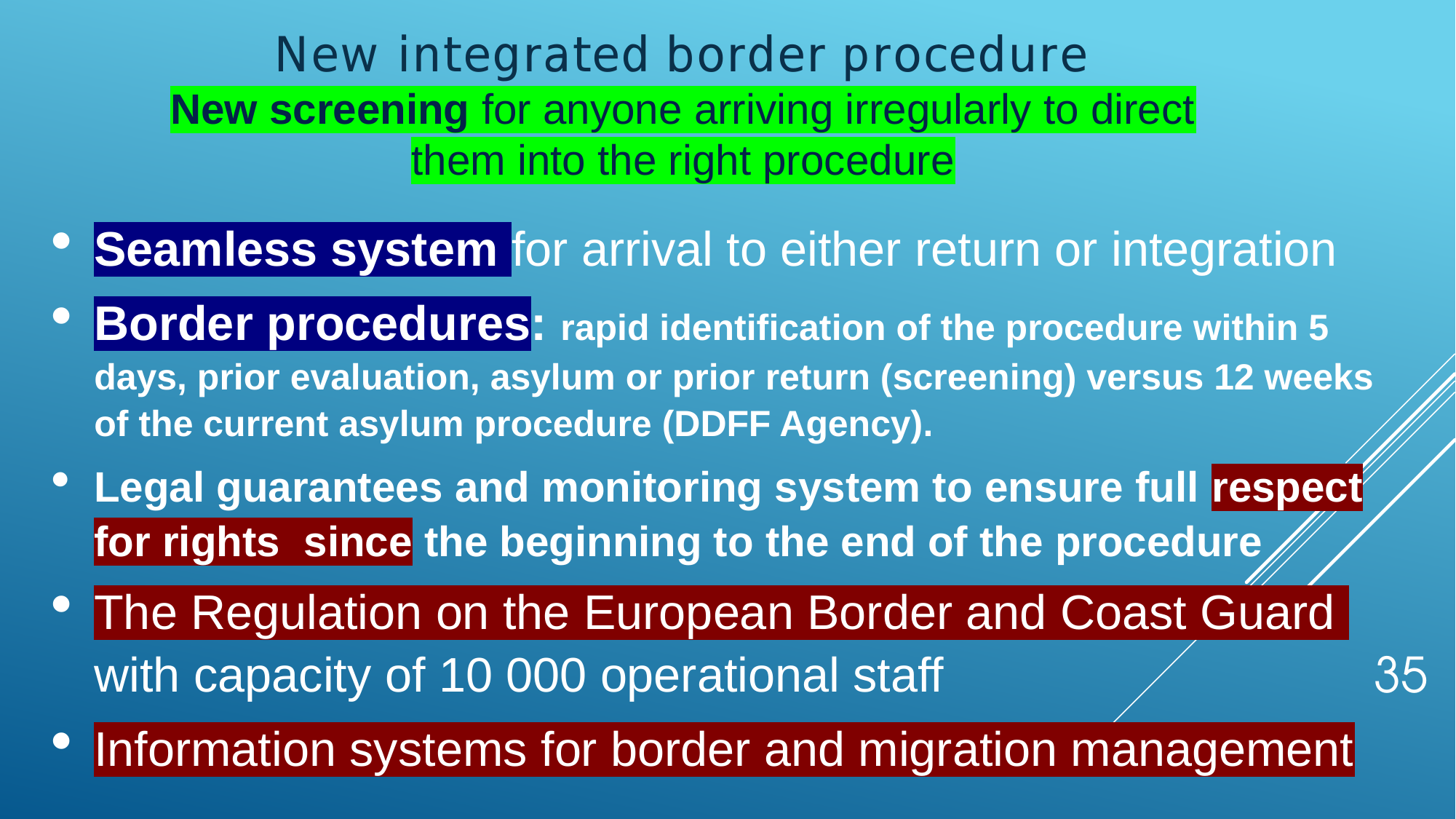

New integrated border procedure
New screening for anyone arriving irregularly to direct them into the right procedure
Seamless system for arrival to either return or integration
Border procedures: rapid identification of the procedure within 5 days, prior evaluation, asylum or prior return (screening) versus 12 weeks of the current asylum procedure (DDFF Agency).
Legal guarantees and monitoring system to ensure full respect for rights  since the beginning to the end of the procedure
The Regulation on the European Border and Coast Guard  with capacity of 10 000 operational staff
Information systems for border and migration management

35